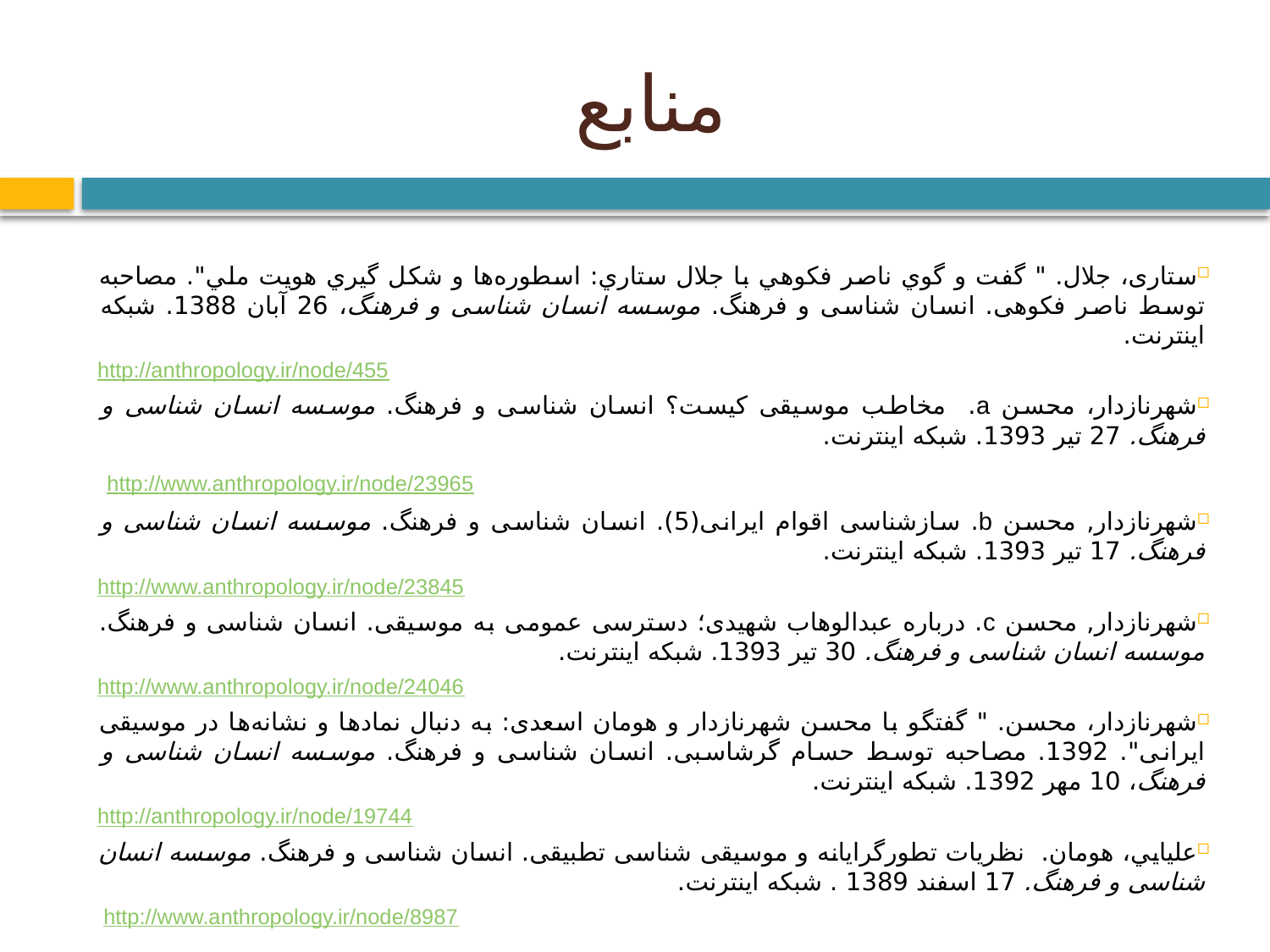

# منابع
ستاری، جلال. " گفت و گوي ناصر فکوهي با جلال ستاري: اسطوره‌ها و شکل گيري هويت ملي". مصاحبه توسط ناصر فکوهی. انسان شناسی و فرهنگ. موسسه انسان شناسی و فرهنگ، 26 آبان 1388. شبکه اينترنت.
http://anthropology.ir/node/455
شهرنازدار، محسن a.  مخاطب موسيقی کيست؟ انسان شناسی و فرهنگ. موسسه انسان شناسی و فرهنگ. 27 تير 1393. شبکه اينترنت.
 http://www.anthropology.ir/node/23965
شهرنازدار, محسن b. سازشناسی اقوام ايرانی(5). انسان شناسی و فرهنگ. موسسه انسان شناسی و فرهنگ. 17 تير 1393. شبکه اينترنت.
http://www.anthropology.ir/node/23845
شهرنازدار, محسن c. درباره عبدالوهاب شهيدی؛ دسترسی عمومی به موسيقی. انسان شناسی و فرهنگ. موسسه انسان شناسی و فرهنگ. 30 تير 1393. شبکه اينترنت.
http://www.anthropology.ir/node/24046
شهرنازدار، محسن. " گفتگو با محسن شهرنازدار و هومان اسعدی: به دنبال نمادها و نشانه‌ها در موسيقی ايرانی". 1392. مصاحبه توسط حسام گرشاسبی. انسان شناسی و فرهنگ. موسسه انسان شناسی و فرهنگ، 10 مهر 1392. شبکه اينترنت.
http://anthropology.ir/node/19744
عليايي، هومان.  نظريات تطورگرايانه و موسيقی شناسی تطبيقی. انسان شناسی و فرهنگ. موسسه انسان شناسی و فرهنگ. 17 اسفند 1389 . شبکه اينترنت.
 http://www.anthropology.ir/node/8987